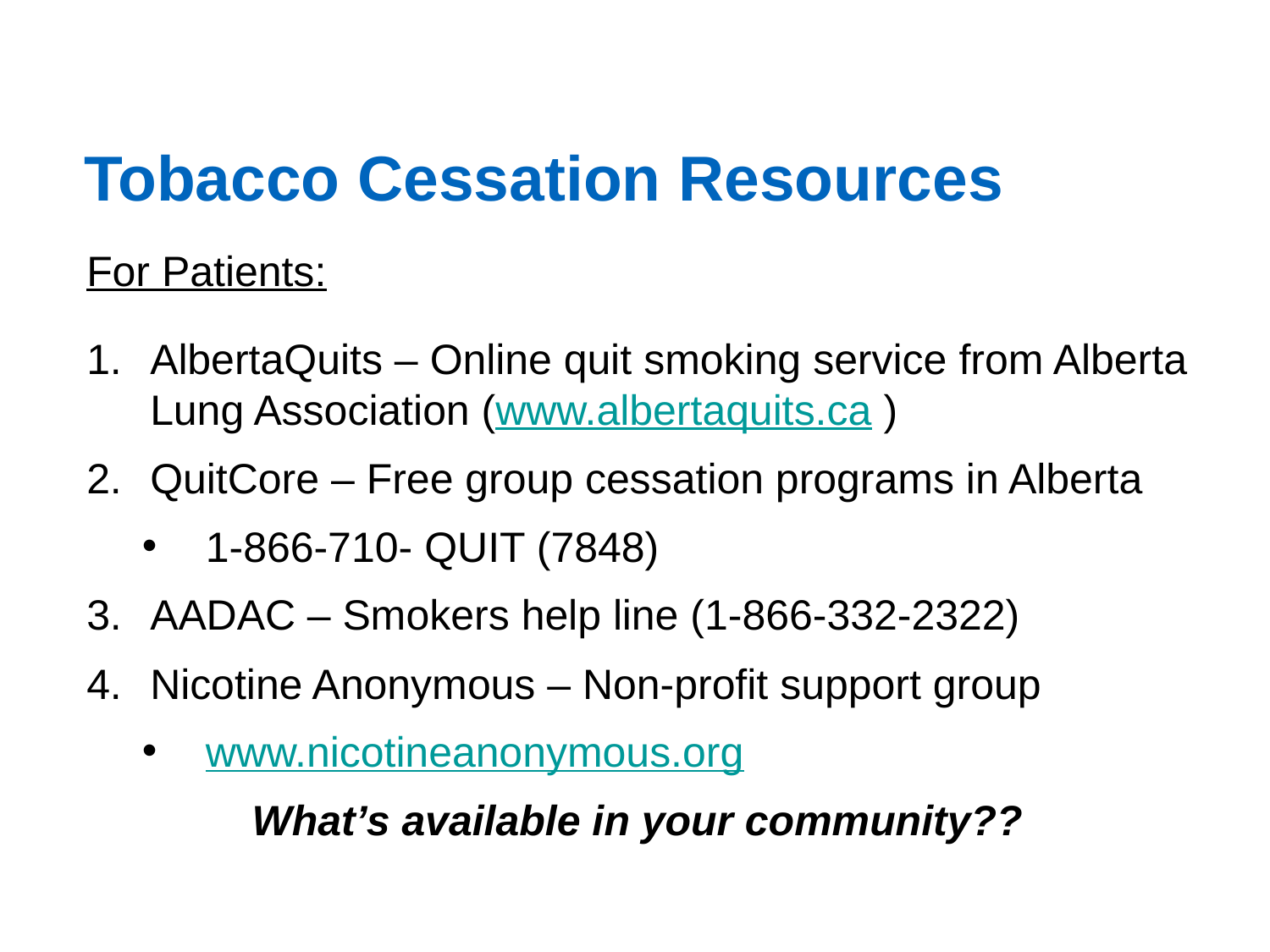

# Tobacco Cessation Resources
For Patients:

AlbertaQuits – Online quit smoking service from Alberta Lung Association (www.albertaquits.ca )
QuitCore – Free group cessation programs in Alberta
1-866-710- QUIT (7848)
AADAC – Smokers help line (1-866-332-2322)
Nicotine Anonymous – Non-profit support group
www.nicotineanonymous.org
What’s available in your community??